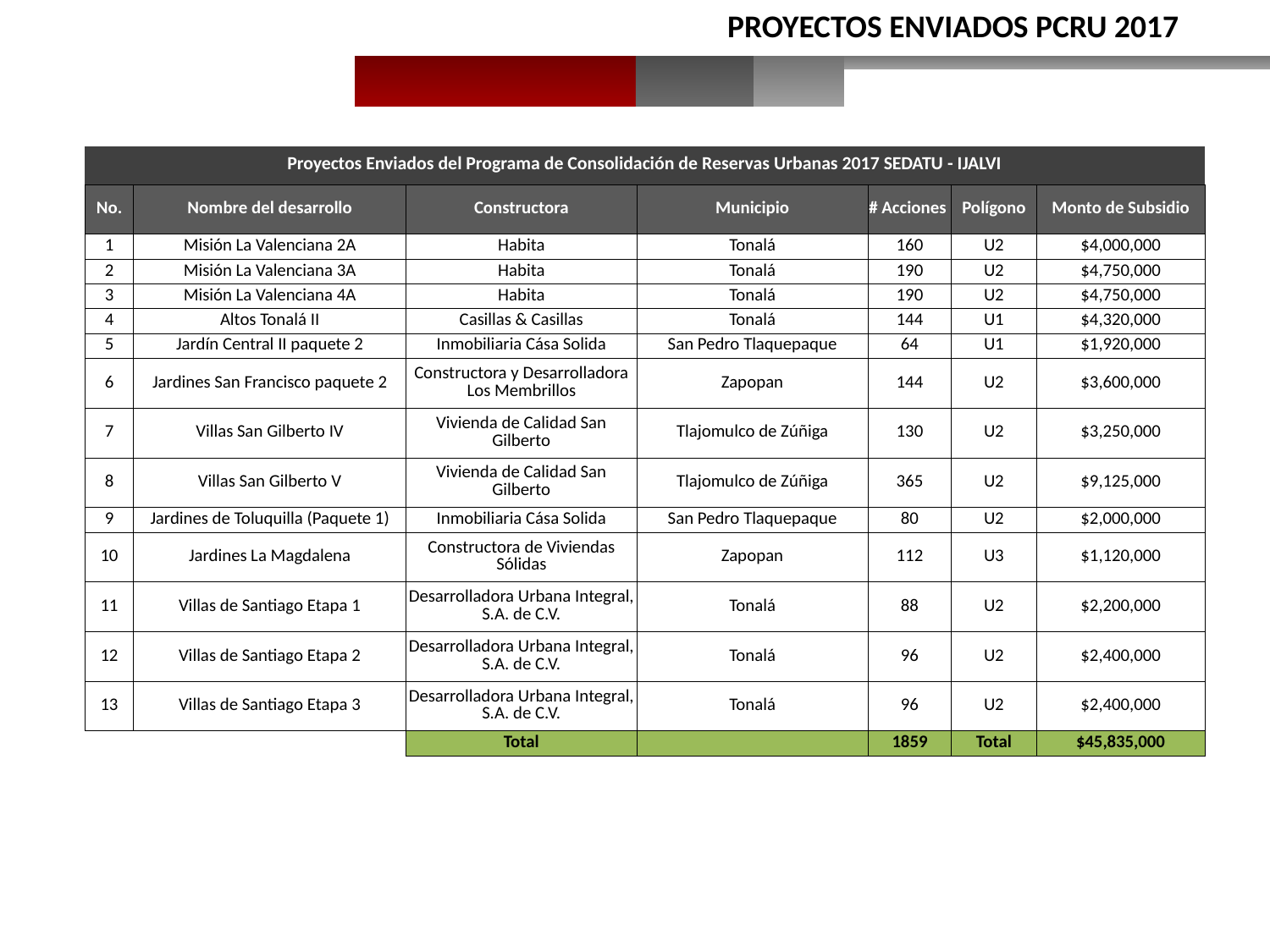

PROYECTOS ENVIADOS PCRU 2017

| Proyectos Enviados del Programa de Consolidación de Reservas Urbanas 2017 SEDATU - IJALVI |  |  |  |  |  |  |
| --- | --- | --- | --- | --- | --- | --- |
| No. | Nombre del desarrollo | Constructora | Municipio | # Acciones | Polígono | Monto de Subsidio |
| 1 | Misión La Valenciana 2A | Habita | Tonalá | 160 | U2 | $4,000,000 |
| 2 | Misión La Valenciana 3A | Habita | Tonalá | 190 | U2 | $4,750,000 |
| 3 | Misión La Valenciana 4A | Habita | Tonalá | 190 | U2 | $4,750,000 |
| 4 | Altos Tonalá II | Casillas & Casillas | Tonalá | 144 | U1 | $4,320,000 |
| 5 | Jardín Central II paquete 2 | Inmobiliaria Cása Solida | San Pedro Tlaquepaque | 64 | U1 | $1,920,000 |
| 6 | Jardines San Francisco paquete 2 | Constructora y Desarrolladora Los Membrillos | Zapopan | 144 | U2 | $3,600,000 |
| 7 | Villas San Gilberto IV | Vivienda de Calidad San Gilberto | Tlajomulco de Zúñiga | 130 | U2 | $3,250,000 |
| 8 | Villas San Gilberto V | Vivienda de Calidad San Gilberto | Tlajomulco de Zúñiga | 365 | U2 | $9,125,000 |
| 9 | Jardines de Toluquilla (Paquete 1) | Inmobiliaria Cása Solida | San Pedro Tlaquepaque | 80 | U2 | $2,000,000 |
| 10 | Jardines La Magdalena | Constructora de Viviendas Sólidas | Zapopan | 112 | U3 | $1,120,000 |
| 11 | Villas de Santiago Etapa 1 | Desarrolladora Urbana Integral, S.A. de C.V. | Tonalá | 88 | U2 | $2,200,000 |
| 12 | Villas de Santiago Etapa 2 | Desarrolladora Urbana Integral, S.A. de C.V. | Tonalá | 96 | U2 | $2,400,000 |
| 13 | Villas de Santiago Etapa 3 | Desarrolladora Urbana Integral, S.A. de C.V. | Tonalá | 96 | U2 | $2,400,000 |
|  |  | Total |  | 1859 | Total | $45,835,000 |